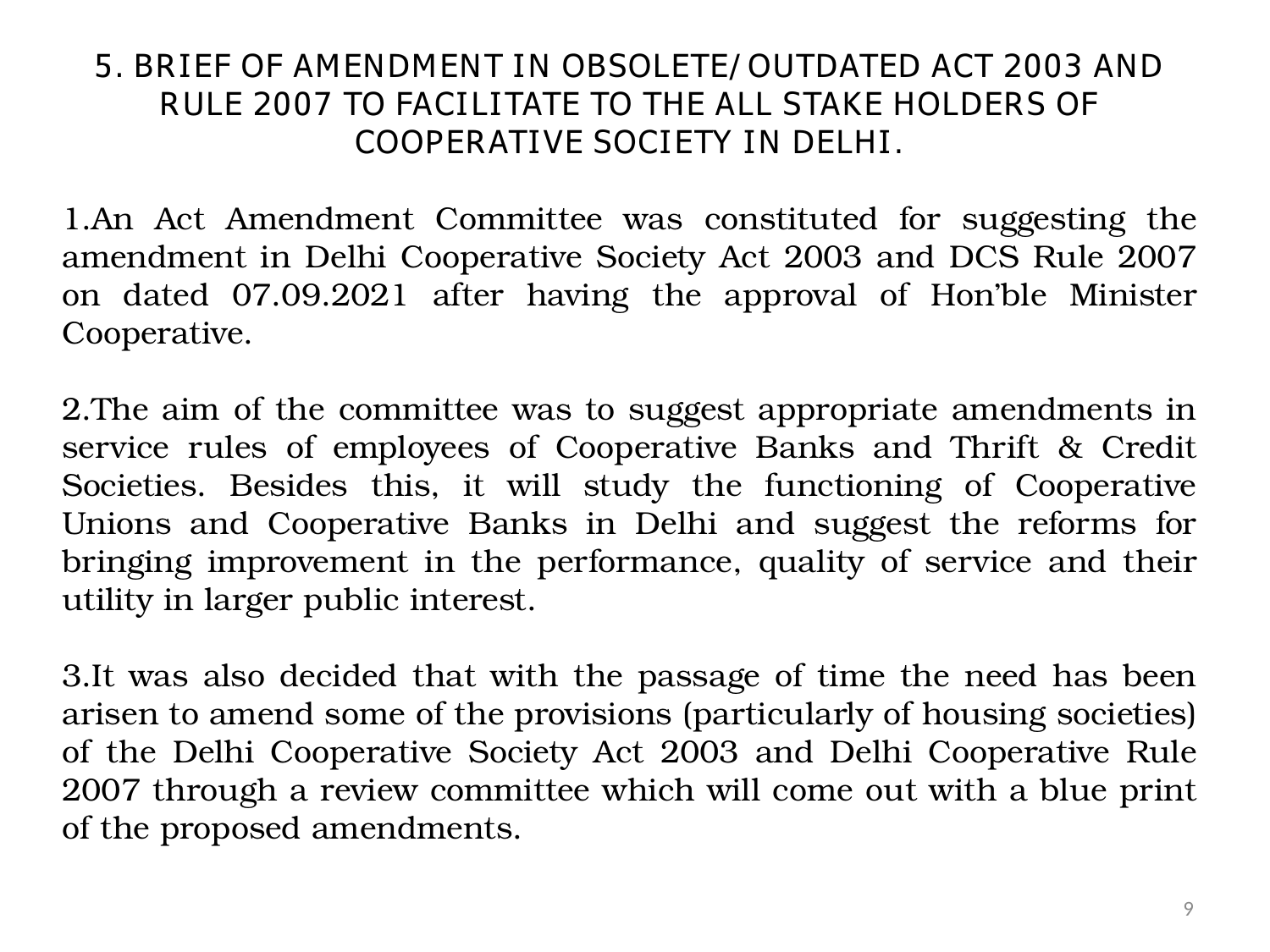

5. BRIEF OF AMENDMENT IN OBSOLETE/OUTDATED ACT 2003 AND RULE 2007 TO FACILITATE TO THE ALL STAKE HOLDERS OF COOPERATIVE SOCIETY IN DELHI.

1.An Act Amendment Committee was constituted for suggesting the amendment in Delhi Cooperative Society Act 2003 and DCS Rule 2007 on dated 07.09.2021 after having the approval of Hon’ble Minister Cooperative.

2.The aim of the committee was to suggest appropriate amendments in service rules of employees of Cooperative Banks and Thrift & Credit Societies. Besides this, it will study the functioning of Cooperative Unions and Cooperative Banks in Delhi and suggest the reforms for bringing improvement in the performance, quality of service and their utility in larger public interest.

3.It was also decided that with the passage of time the need has been arisen to amend some of the provisions (particularly of housing societies) of the Delhi Cooperative Society Act 2003 and Delhi Cooperative Rule 2007 through a review committee which will come out with a blue print of the proposed amendments.

9